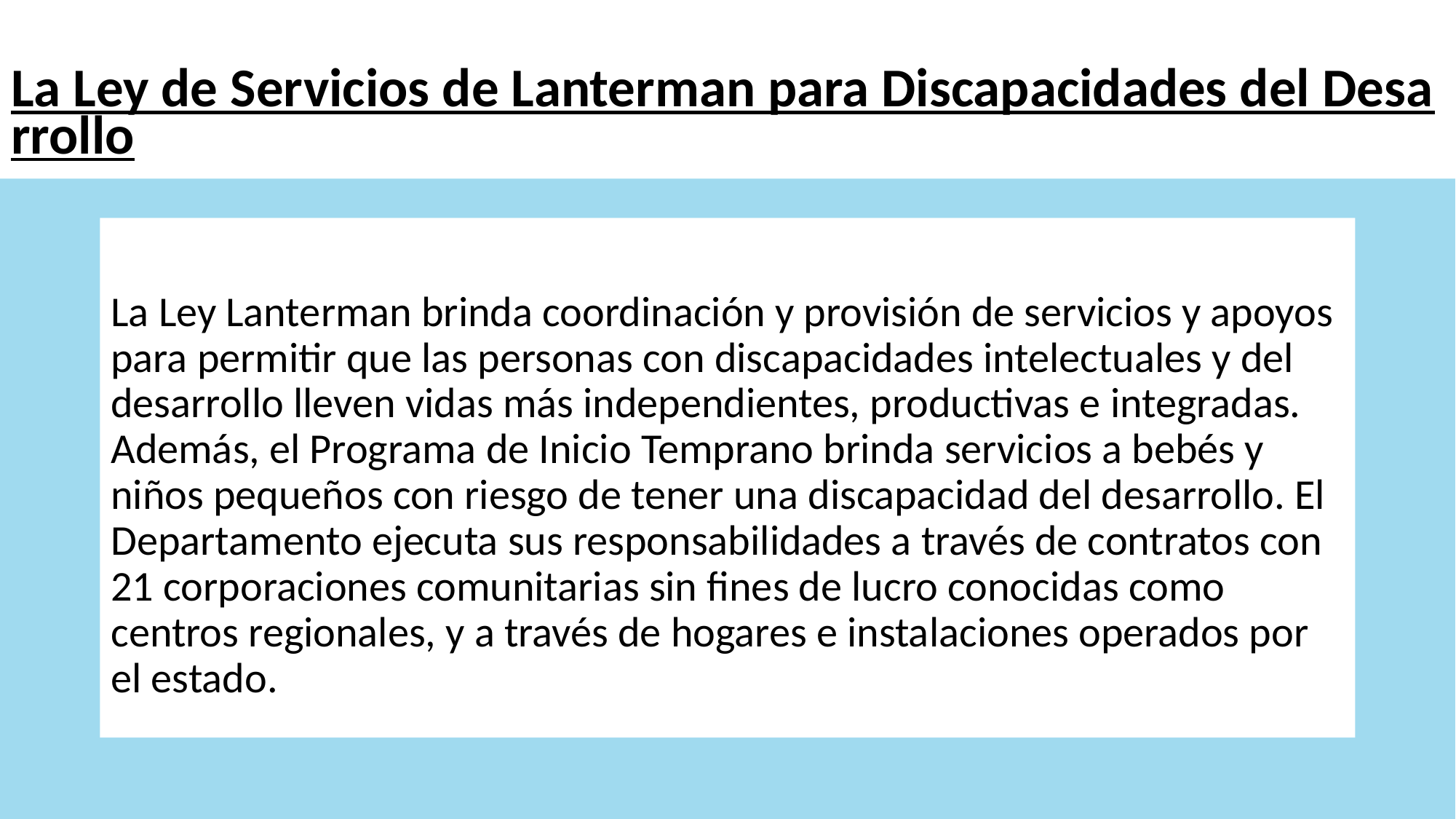

# La Ley de Servicios de Lanterman para Discapacidades del Desarrollo

La Ley Lanterman brinda coordinación y provisión de servicios y apoyos para permitir que las personas con discapacidades intelectuales y del desarrollo lleven vidas más independientes, productivas e integradas. Además, el Programa de Inicio Temprano brinda servicios a bebés y niños pequeños con riesgo de tener una discapacidad del desarrollo. El Departamento ejecuta sus responsabilidades a través de contratos con 21 corporaciones comunitarias sin fines de lucro conocidas como centros regionales, y a través de hogares e instalaciones operados por el estado.